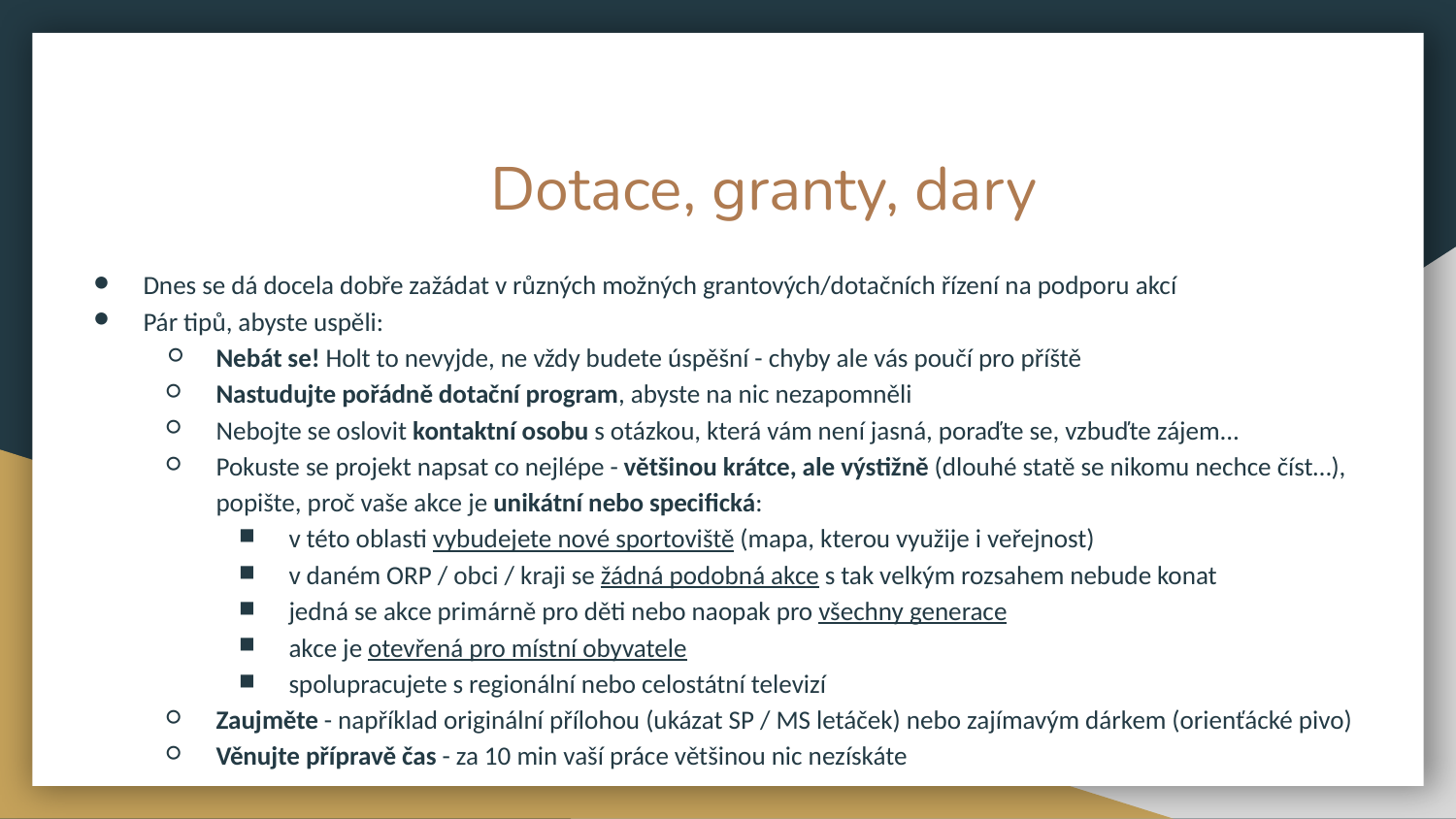

# Dotace, granty, dary
Dnes se dá docela dobře zažádat v různých možných grantových/dotačních řízení na podporu akcí
Pár tipů, abyste uspěli:
Nebát se! Holt to nevyjde, ne vždy budete úspěšní - chyby ale vás poučí pro příště
Nastudujte pořádně dotační program, abyste na nic nezapomněli
Nebojte se oslovit kontaktní osobu s otázkou, která vám není jasná, poraďte se, vzbuďte zájem...
Pokuste se projekt napsat co nejlépe - většinou krátce, ale výstižně (dlouhé statě se nikomu nechce číst…), popište, proč vaše akce je unikátní nebo specifická:
v této oblasti vybudejete nové sportoviště (mapa, kterou využije i veřejnost)
v daném ORP / obci / kraji se žádná podobná akce s tak velkým rozsahem nebude konat
jedná se akce primárně pro děti nebo naopak pro všechny generace
akce je otevřená pro místní obyvatele
spolupracujete s regionální nebo celostátní televizí
Zaujměte - například originální přílohou (ukázat SP / MS letáček) nebo zajímavým dárkem (orienťácké pivo)
Věnujte přípravě čas - za 10 min vaší práce většinou nic nezískáte